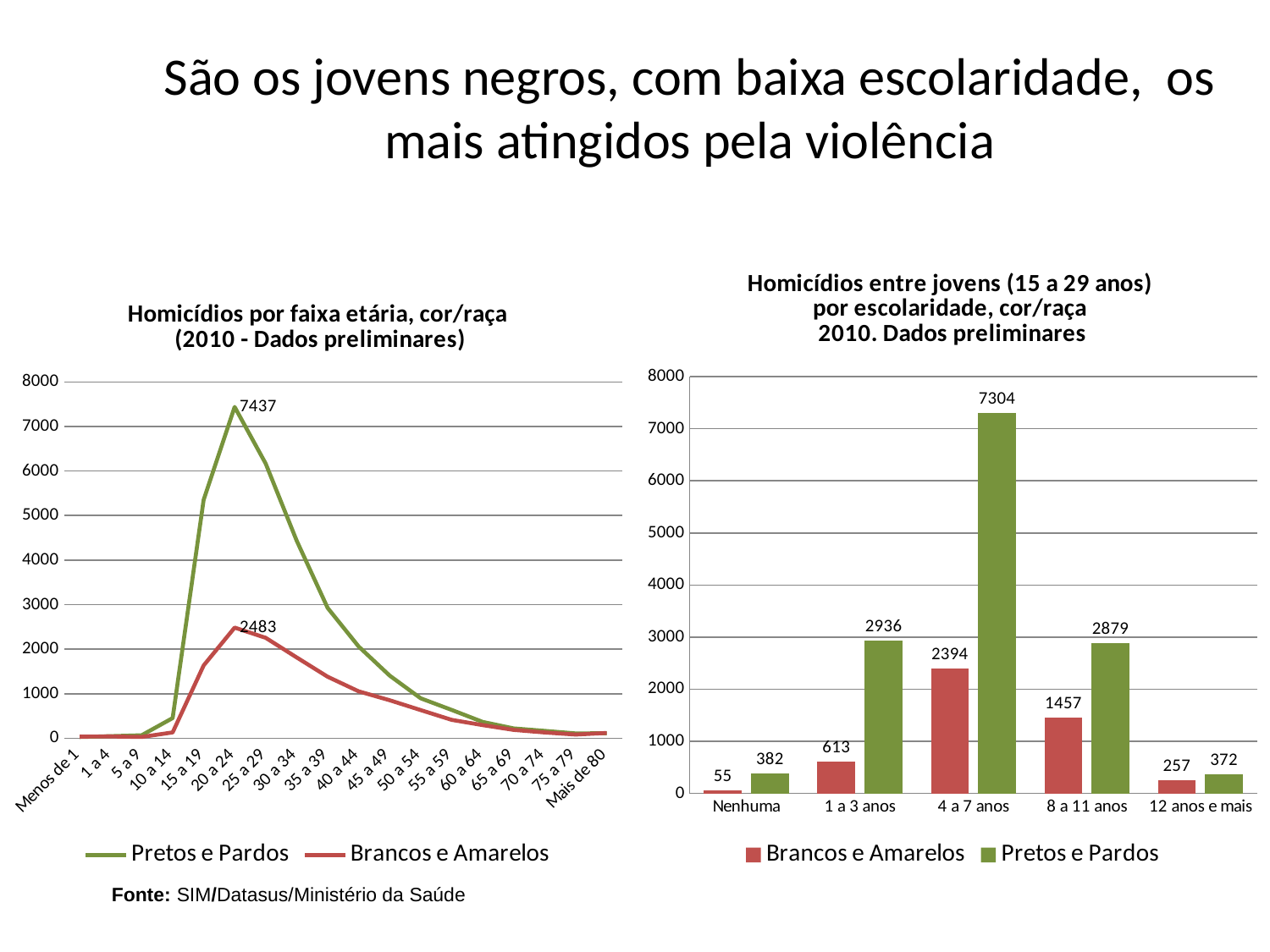

São os jovens negros, com baixa escolaridade,  os mais atingidos pela violência

### Chart: Homicídios entre jovens (15 a 29 anos)
por escolaridade, cor/raça
2010. Dados preliminares

| Category | Brancos e Amarelos | Pretos e Pardos |
|---|---|---|
| Nenhuma | 55.0 | 382.0 |
| 1 a 3 anos | 613.0 | 2936.0 |
| 4 a 7 anos | 2394.0 | 7304.0 |
| 8 a 11 anos | 1457.0 | 2879.0 |
| 12 anos e mais | 257.0 | 372.0 |

### Chart: Homicídios por faixa etária, cor/raça
 (2010 - Dados preliminares)

| Category | Pretos e Pardos | Brancos e Amarelos |
|---|---|---|
| Menos de 1  | 27.0 | 36.0 |
| 1 a 4  | 47.0 | 40.0 |
| 5 a 9  | 67.0 | 29.0 |
| 10 a 14  | 453.0 | 131.0 |
| 15 a 19  | 5351.0 | 1634.0 |
| 20 a 24  | 7437.0 | 2483.0 |
| 25 a 29  | 6165.0 | 2254.0 |
| 30 a 34  | 4435.0 | 1813.0 |
| 35 a 39  | 2925.0 | 1380.0 |
| 40 a 44  | 2059.0 | 1053.0 |
| 45 a 49  | 1406.0 | 853.0 |
| 50 a 54  | 897.0 | 632.0 |
| 55 a 59  | 636.0 | 412.0 |
| 60 a 64  | 366.0 | 294.0 |
| 65 a 69  | 220.0 | 187.0 |
| 70 a 74  | 166.0 | 129.0 |
| 75 a 79  | 108.0 | 82.0 |
| Mais de 80  | 113.0 | 118.0 |
Fonte: SIM/Datasus/Ministério da Saúde